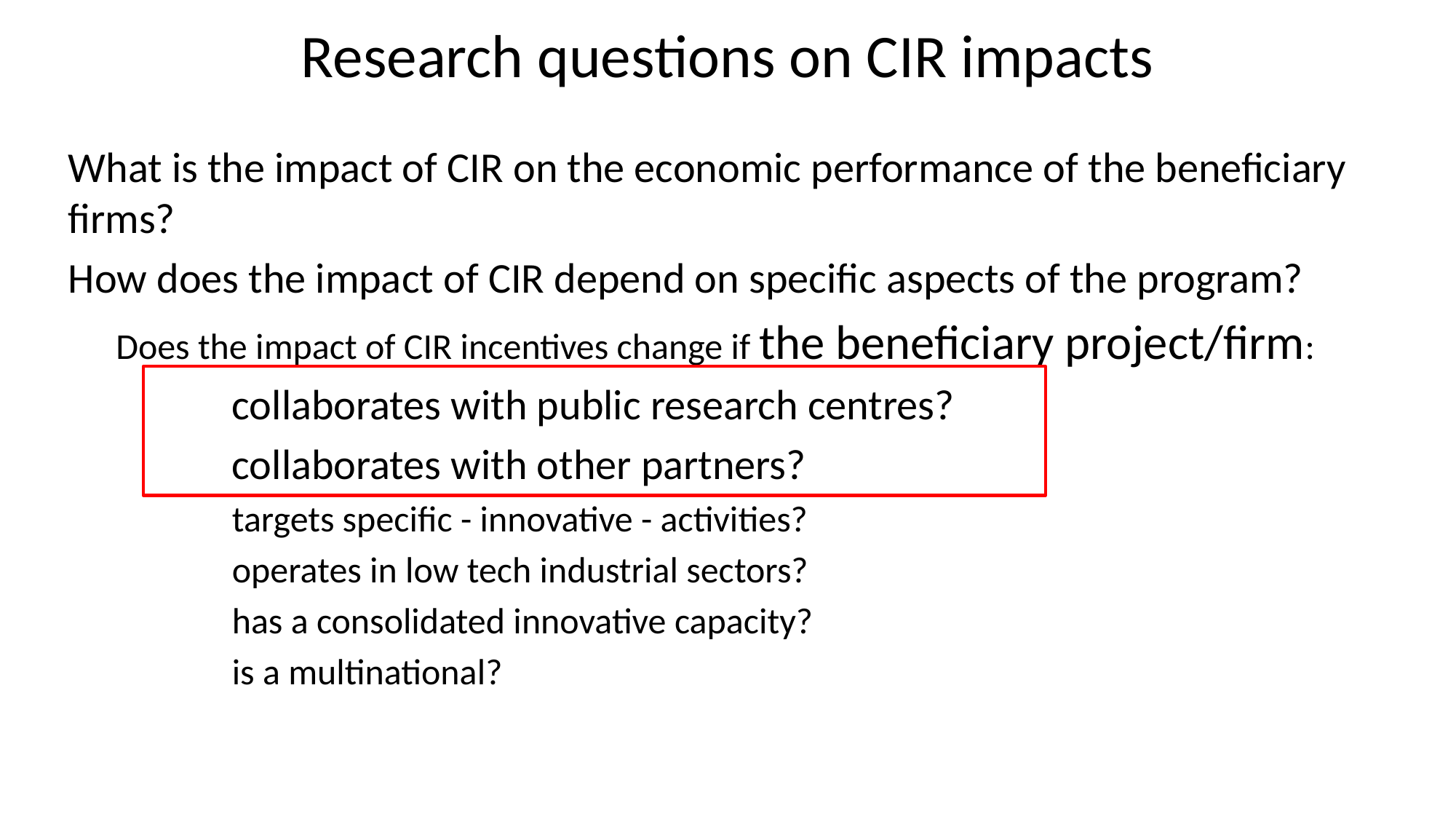

Research questions on CIR impacts
What is the impact of CIR on the economic performance of the beneficiary firms?
How does the impact of CIR depend on specific aspects of the program?
Does the impact of CIR incentives change if the beneficiary project/firm:
collaborates with public research centres?
collaborates with other partners?
targets specific - innovative - activities?
operates in low tech industrial sectors?
has a consolidated innovative capacity?
is a multinational?